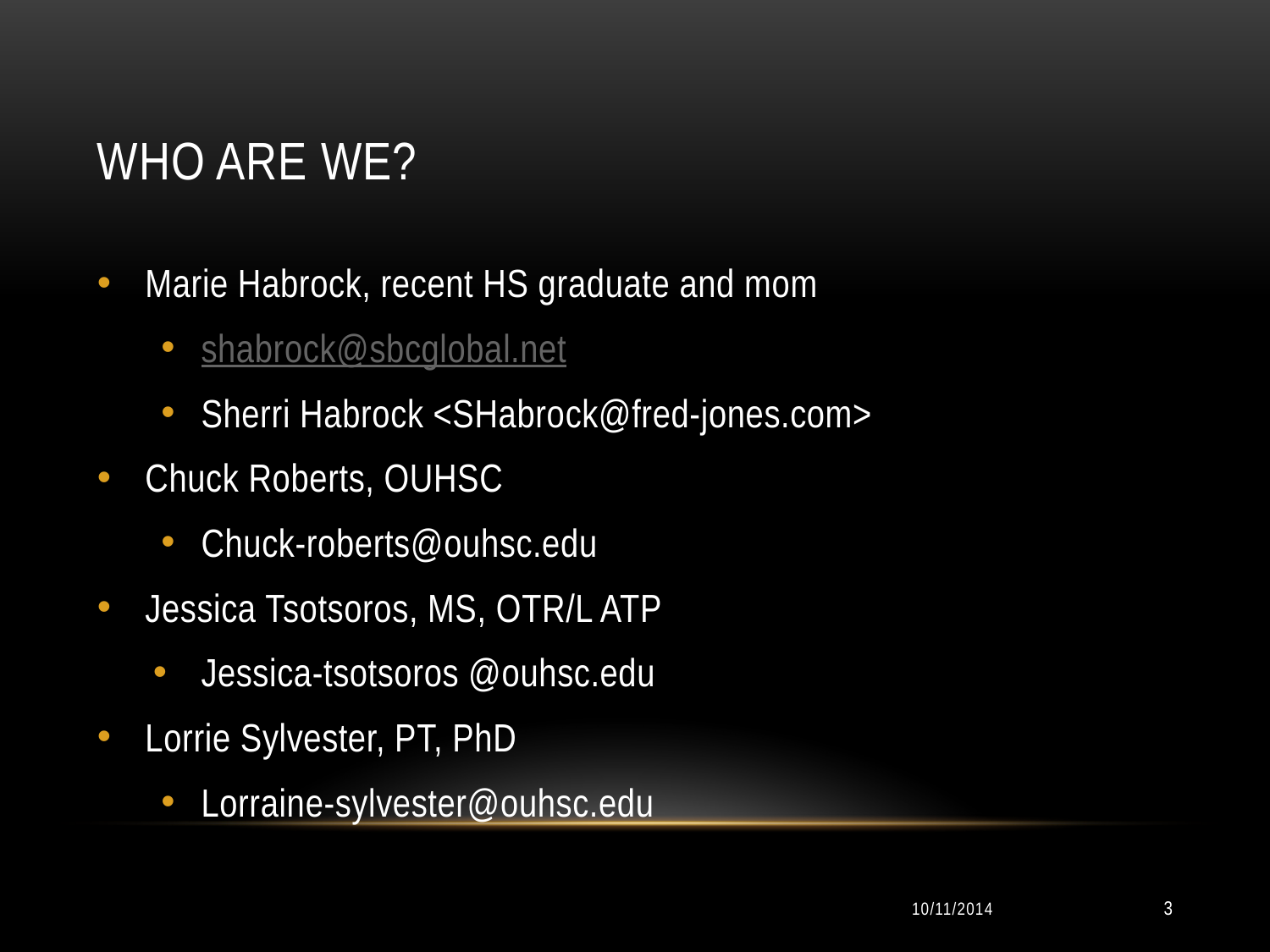

# Who are we?

Marie Habrock, recent HS graduate and mom
shabrock@sbcglobal.net
Sherri Habrock <SHabrock@fred-jones.com>
Chuck Roberts, OUHSC
Chuck-roberts@ouhsc.edu
Jessica Tsotsoros, MS, OTR/L ATP
Jessica-tsotsoros @ouhsc.edu
Lorrie Sylvester, PT, PhD
Lorraine-sylvester@ouhsc.edu

10/11/2014
3